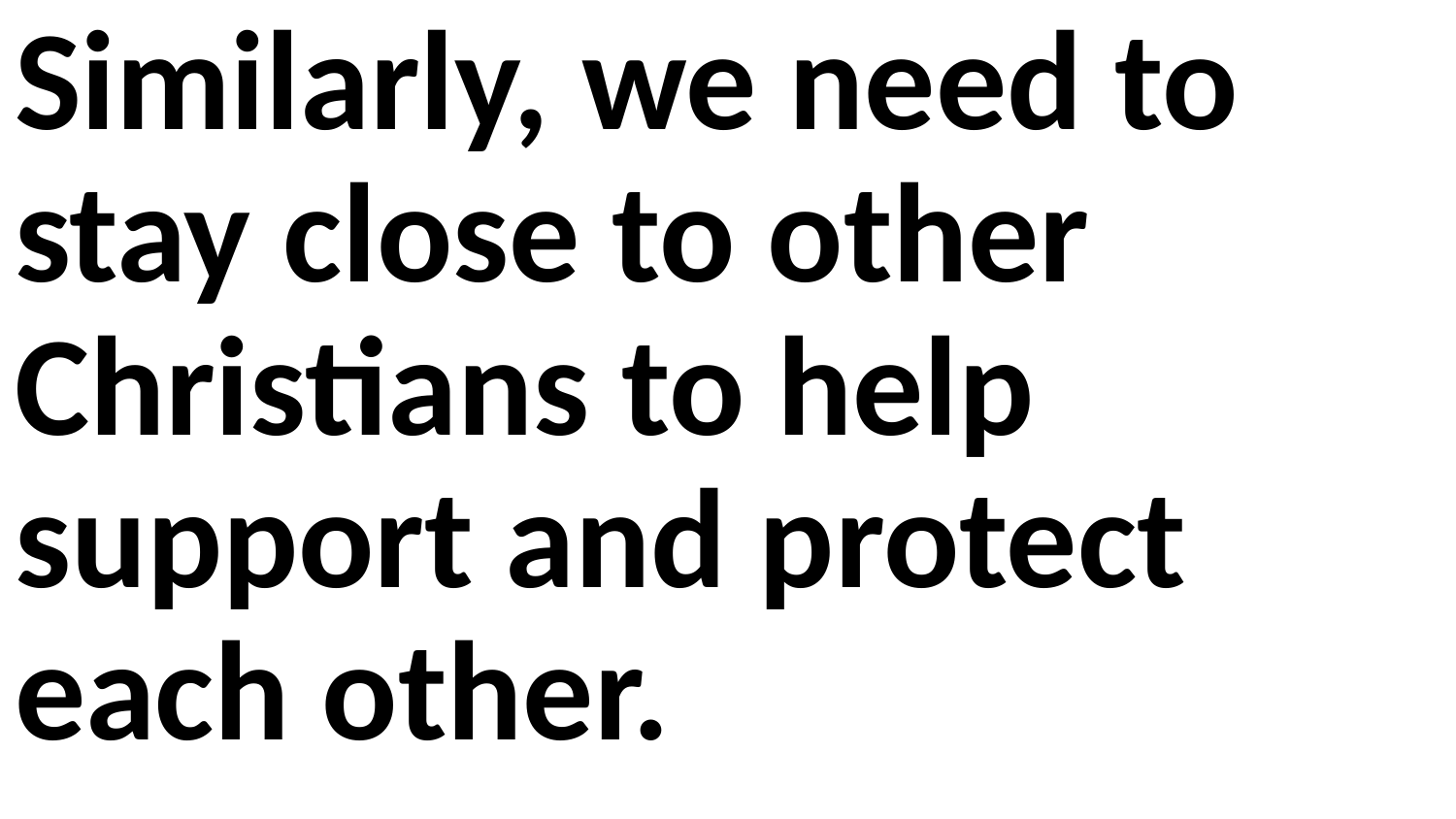

Similarly, we need to stay close to other Christians to help support and protect each other.